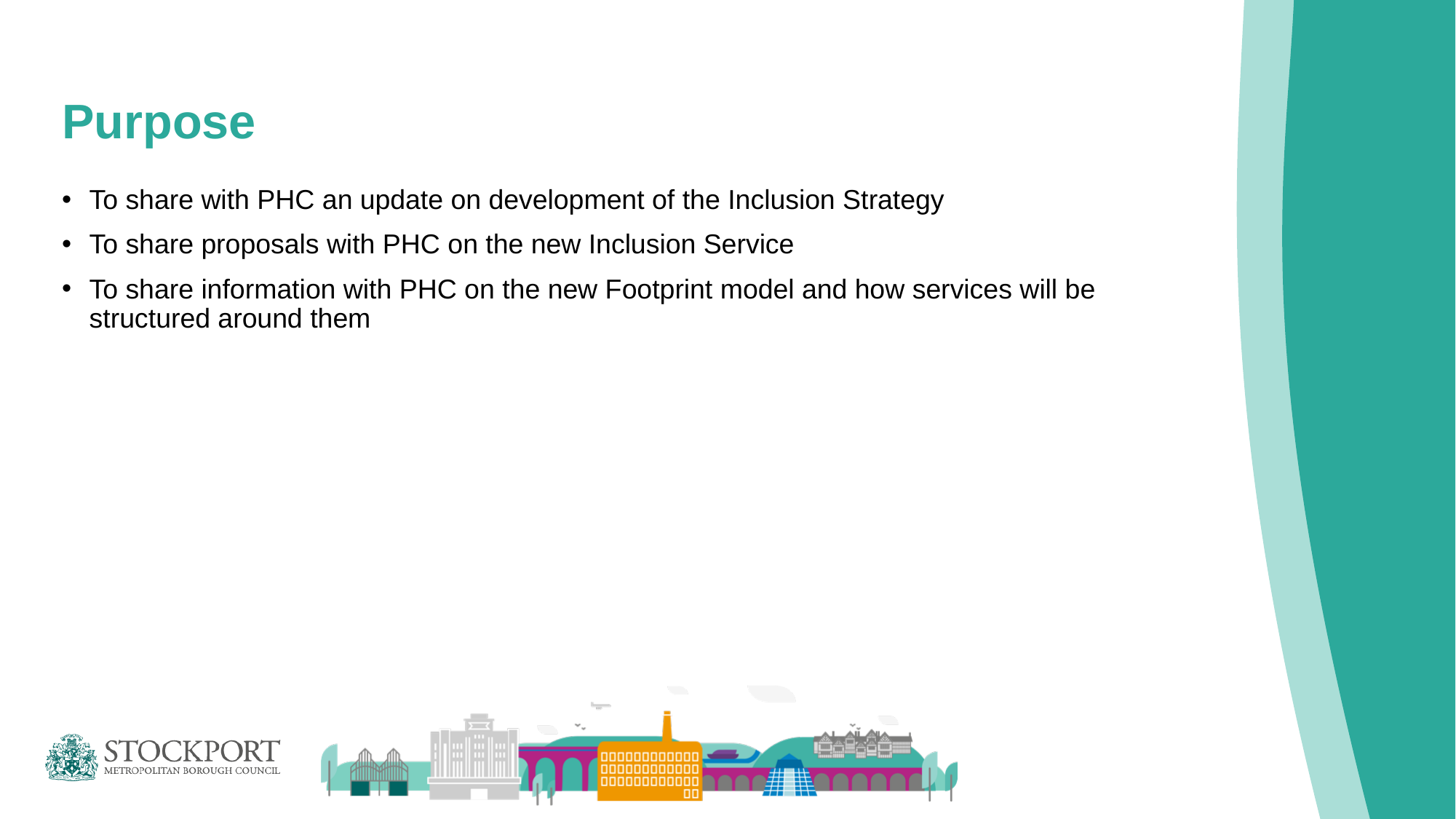

# Purpose
To share with PHC an update on development of the Inclusion Strategy
To share proposals with PHC on the new Inclusion Service
To share information with PHC on the new Footprint model and how services will be structured around them